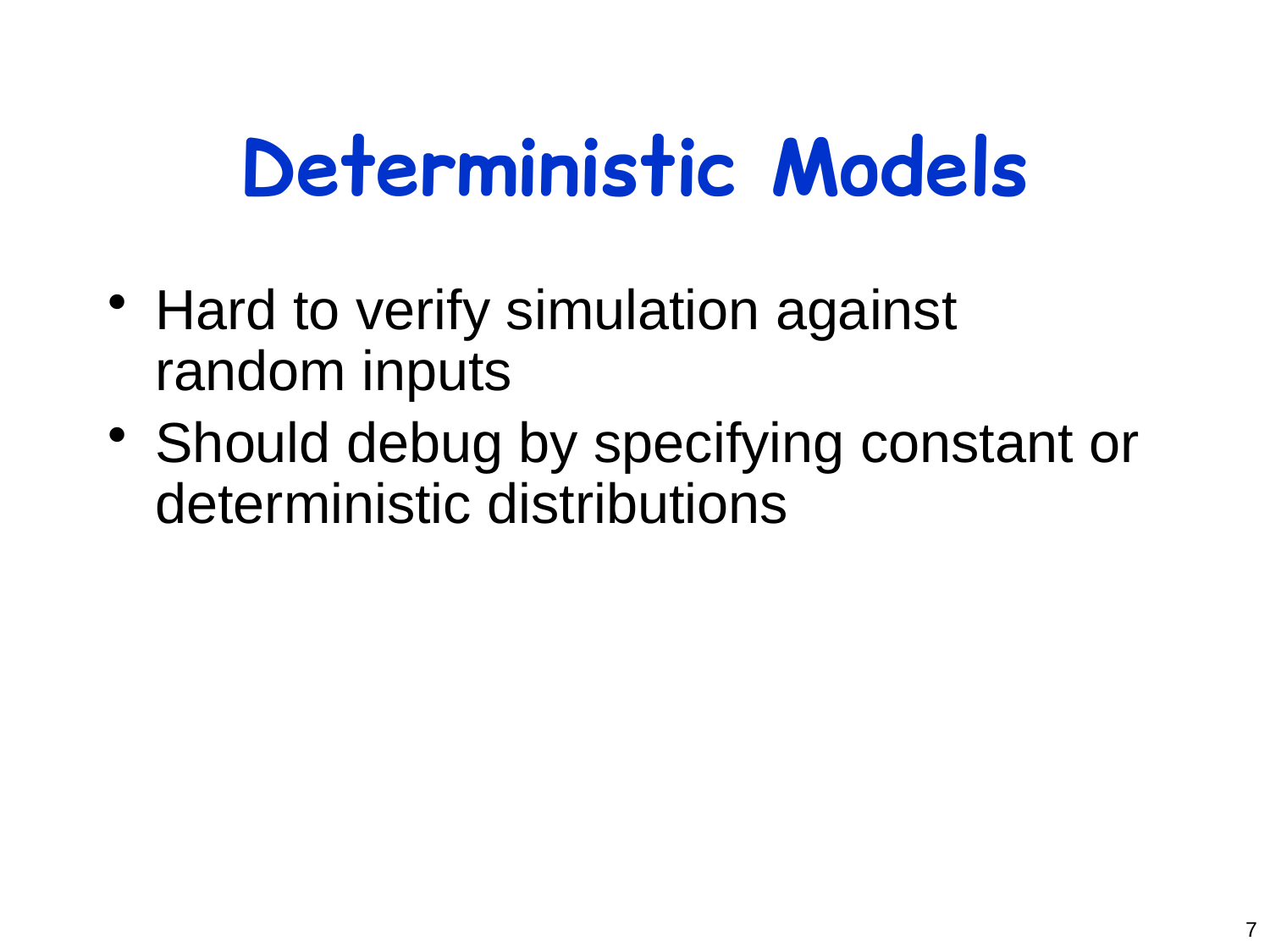

# Deterministic Models
Hard to verify simulation against random inputs
Should debug by specifying constant or deterministic distributions
7